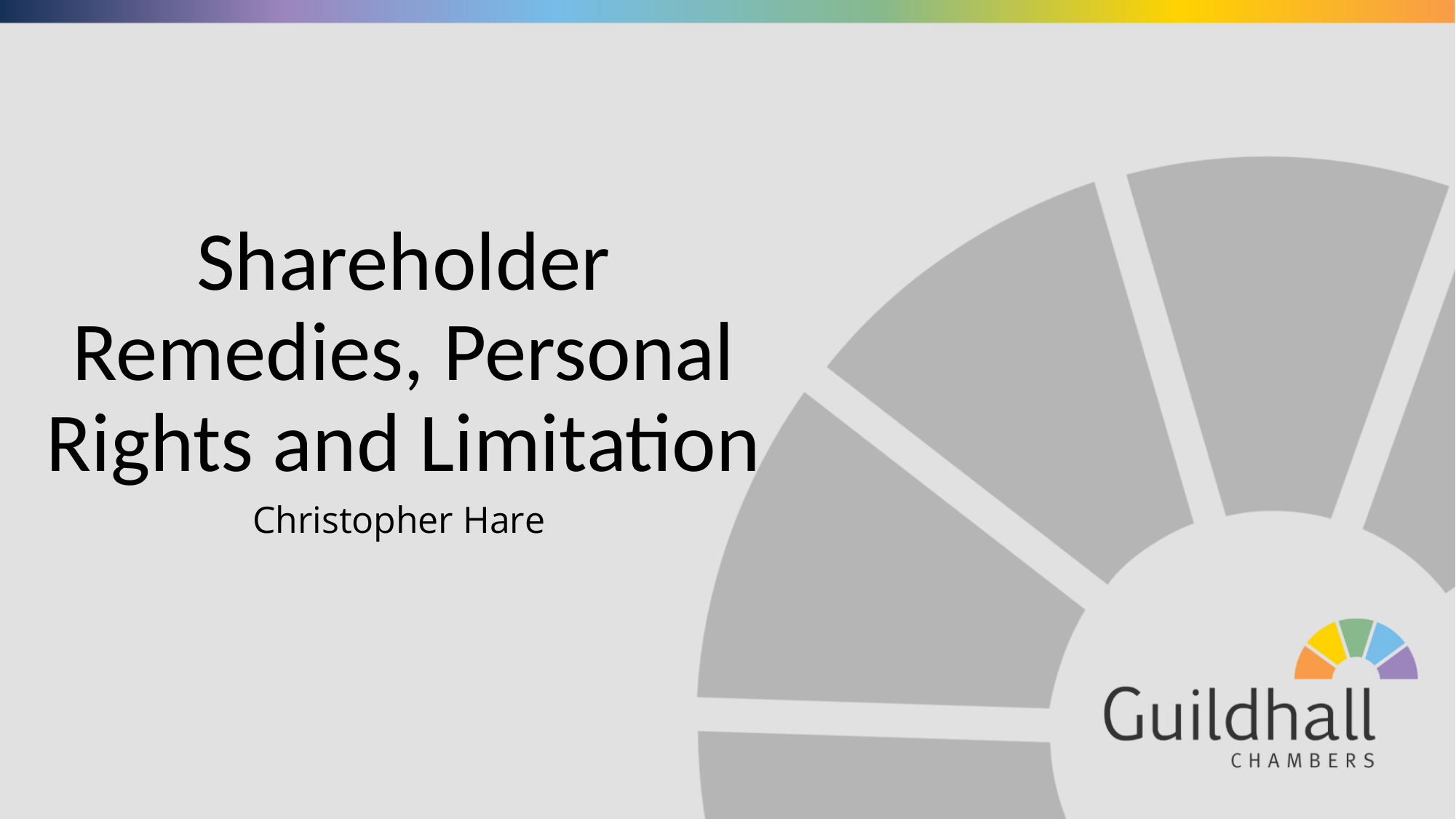

# Shareholder Remedies, Personal Rights and Limitation
Christopher Hare